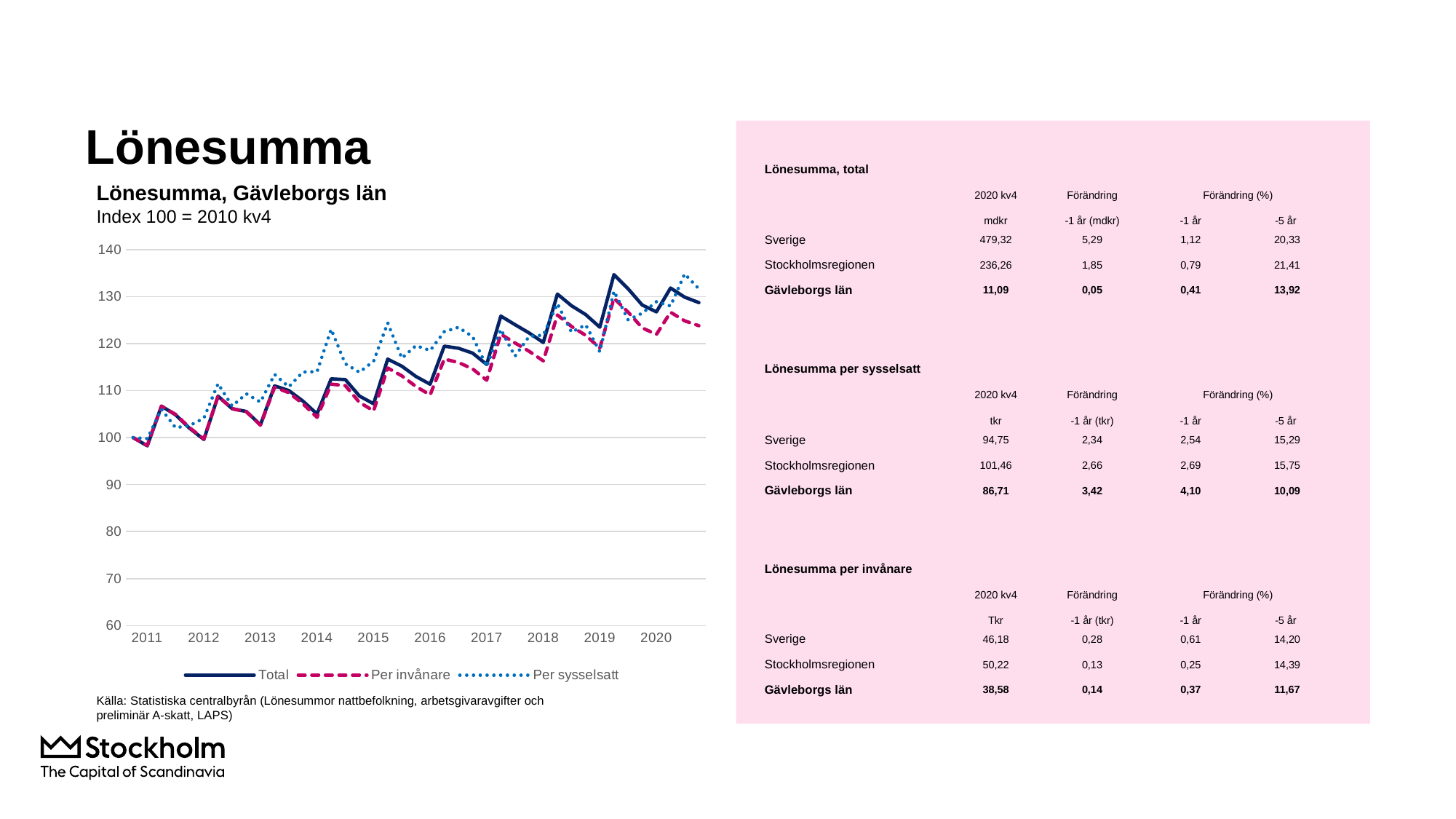

# Lönesumma

| Lönesumma, total |  |  |  |  |
| --- | --- | --- | --- | --- |
|  | 2020 kv4 | Förändring | Förändring (%) |  |
|  | mdkr | -1 år (mdkr) | -1 år | -5 år |
| Sverige | 479,32 | 5,29 | 1,12 | 20,33 |
| Stockholmsregionen | 236,26 | 1,85 | 0,79 | 21,41 |
| Gävleborgs län | 11,09 | 0,05 | 0,41 | 13,92 |
|  |  |  |  |  |
| Lönesumma per sysselsatt |  |  |  |  |
|  | 2020 kv4 | Förändring | Förändring (%) |  |
|  | tkr | -1 år (tkr) | -1 år | -5 år |
| Sverige | 94,75 | 2,34 | 2,54 | 15,29 |
| Stockholmsregionen | 101,46 | 2,66 | 2,69 | 15,75 |
| Gävleborgs län | 86,71 | 3,42 | 4,10 | 10,09 |
|  |  |  |  |  |
| Lönesumma per invånare |  |  |  |  |
|  | 2020 kv4 | Förändring | Förändring (%) |  |
|  | Tkr | -1 år (tkr) | -1 år | -5 år |
| Sverige | 46,18 | 0,28 | 0,61 | 14,20 |
| Stockholmsregionen | 50,22 | 0,13 | 0,25 | 14,39 |
| Gävleborgs län | 38,58 | 0,14 | 0,37 | 11,67 |
Lönesumma, Gävleborgs län
Index 100 = 2010 kv4

### Chart

| Category | Total | Per invånare | Per sysselsatt |
|---|---|---|---|
|  | 100.0 | 100.0 | 100.0 |
| 2011 | 98.25538396743758 | 98.321166569805 | 99.78108868742883 |
|  | 106.6961430078968 | 106.70424689344354 | 106.04753423581228 |
|  | 104.84786022823779 | 104.94084309512883 | 102.11541413144826 |
|  | 101.94375978547342 | 102.08331268156913 | 102.57110599953786 |
| 2012 | 99.60460608705161 | 99.71351245055669 | 104.14294545312828 |
|  | 108.8217557026135 | 108.8213621466869 | 111.46347412609117 |
|  | 106.14811913776056 | 106.15618139928422 | 106.71924660429731 |
|  | 105.55673317167206 | 105.50751047702475 | 109.31766190700479 |
| 2013 | 102.71647128847417 | 102.64593904919231 | 107.56857041258942 |
|  | 111.01086085250176 | 110.70577816786366 | 113.43922343365021 |
|  | 110.02328448986702 | 109.56088357873105 | 110.78557052559357 |
|  | 107.76967794571301 | 107.20285681697021 | 113.95532639692208 |
| 2014 | 105.04211898208467 | 104.30839759492001 | 114.02082292827113 |
|  | 112.50285945079794 | 111.3650755944383 | 123.03824428231076 |
|  | 112.34179577096438 | 111.0676675666398 | 115.70320383340267 |
|  | 108.84565876256822 | 107.49165299284694 | 113.89609732915136 |
| 2015 | 107.19432360801152 | 105.70871000165499 | 116.26051018182343 |
|  | 116.7005556652435 | 114.8133528049341 | 124.40450432774122 |
|  | 115.19231440846198 | 113.13306577889192 | 116.89026163403278 |
|  | 112.99125818233941 | 110.86346297209978 | 119.57327322208732 |
| 2016 | 111.3611904307448 | 109.08796557772479 | 118.51947687828655 |
|  | 119.44688391315604 | 116.70884283135369 | 122.53845032032004 |
|  | 119.01445966514832 | 115.98223077388859 | 123.45036736083583 |
|  | 117.97774190320877 | 114.62893275906913 | 121.50778457432837 |
| 2017 | 115.5730834325645 | 112.20736565674238 | 115.13297268072685 |
|  | 125.84997080682305 | 121.98665706572143 | 123.02822258245482 |
|  | 124.02641187178527 | 120.1403216437215 | 117.30046762711142 |
|  | 122.26623352870075 | 118.35858694970885 | 121.52297375041077 |
| 2018 | 120.22596990448768 | 116.32081656297811 | 121.80911590632832 |
|  | 130.5323373625838 | 126.08682246880714 | 128.46974963902153 |
|  | 128.04037052249157 | 123.63351109927608 | 122.42456479782086 |
|  | 126.17357771890049 | 121.7531631037761 | 123.9932679611734 |
| 2019 | 123.48573499304145 | 119.06516494332088 | 118.24256322906164 |
|  | 134.6666550530844 | 129.6432984082635 | 131.157099634724 |
|  | 131.65407050477006 | 126.68883651058121 | 125.05702557751576 |
|  | 128.19631114898135 | 123.34560133613982 | 126.45608973066938 |
| 2020 | 126.74610443912472 | 121.94560008856683 | 128.91438927400864 |
Källa: Statistiska centralbyrån (Lönesummor nattbefolkning, arbetsgivaravgifter och preliminär A-skatt, LAPS)